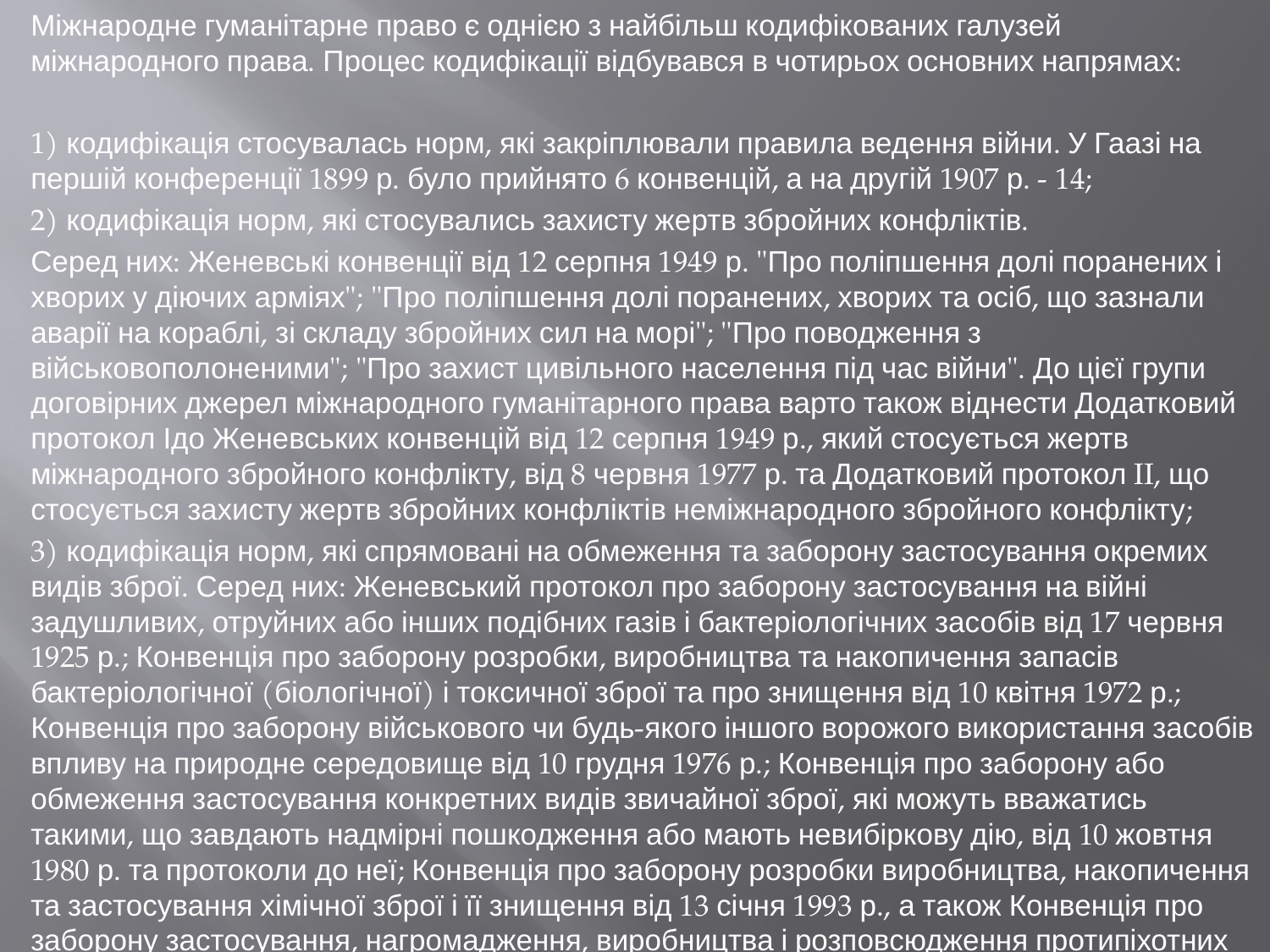

Міжнародне гуманітарне право є однією з найбільш кодифікованих галузей міжнародного права. Процес кодифікації відбувався в чотирьох основних напрямах:

1) кодифікація стосувалась норм, які закріплювали правила ведення війни. У Гаазі на першій конференції 1899 р. було прийнято 6 конвенцій, а на другій 1907 р. - 14;
2) кодифікація норм, які стосувались захисту жертв збройних конфліктів.
Серед них: Женевські конвенції від 12 серпня 1949 р. "Про поліпшення долі поранених і хворих у діючих арміях"; "Про поліпшення долі поранених, хворих та осіб, що зазнали аварії на кораблі, зі складу збройних сил на морі"; "Про поводження з військовополоненими"; "Про захист цивільного населення під час війни". До цієї групи договірних джерел міжнародного гуманітарного права варто також віднести Додатковий протокол Ідо Женевських конвенцій від 12 серпня 1949 р., який стосується жертв міжнародного збройного конфлікту, від 8 червня 1977 р. та Додатковий протокол II, що стосується захисту жертв збройних конфліктів неміжнародного збройного конфлікту;
3) кодифікація норм, які спрямовані на обмеження та заборону застосування окремих видів зброї. Серед них: Женевський протокол про заборону застосування на війні задушливих, отруйних або інших подібних газів і бактеріологічних засобів від 17 червня 1925 р.; Конвенція про заборону розробки, виробництва та накопичення запасів бактеріологічної (біологічної) і токсичної зброї та про знищення від 10 квітня 1972 р.; Конвенція про заборону військового чи будь-якого іншого ворожого використання засобів впливу на природне середовище від 10 грудня 1976 р.; Конвенція про заборону або обмеження застосування конкретних видів звичайної зброї, які можуть вважатись такими, що завдають надмірні пошкодження або мають невибіркову дію, від 10 жовтня 1980 р. та протоколи до неї; Конвенція про заборону розробки виробництва, накопичення та застосування хімічної зброї і її знищення від 13 січня 1993 р., а також Конвенція про заборону застосування, нагромадження, виробництва і розповсюдження протипіхотних мін та їх знищення від 18 вересня 1997 р.; Конвенція про касетні боєприпаси від 4 грудня 2008 р.;